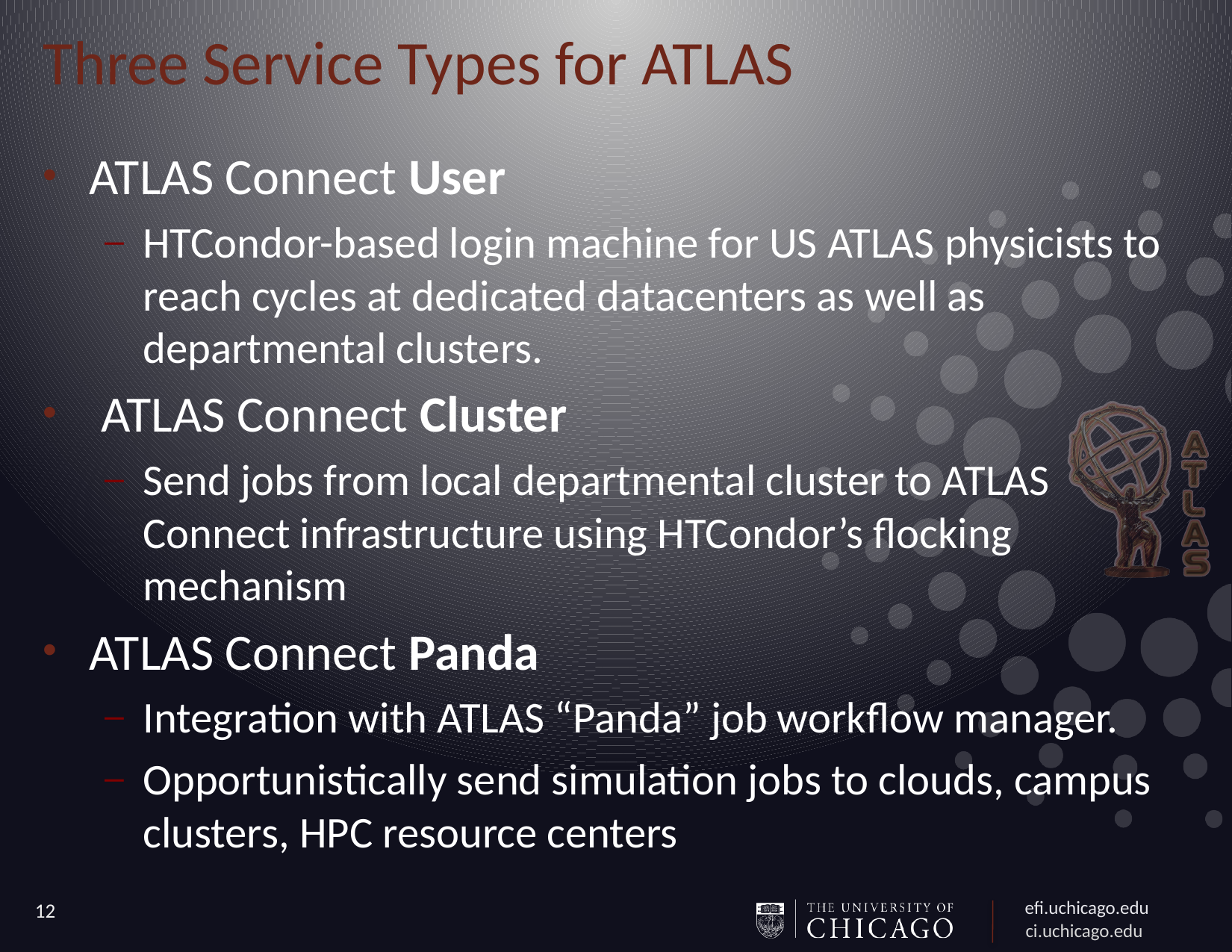

# Three Service Types for ATLAS
ATLAS Connect User
HTCondor-based login machine for US ATLAS physicists to reach cycles at dedicated datacenters as well as departmental clusters.
 ATLAS Connect Cluster
Send jobs from local departmental cluster to ATLAS Connect infrastructure using HTCondor’s flocking mechanism
ATLAS Connect Panda
Integration with ATLAS “Panda” job workflow manager.
Opportunistically send simulation jobs to clouds, campus clusters, HPC resource centers